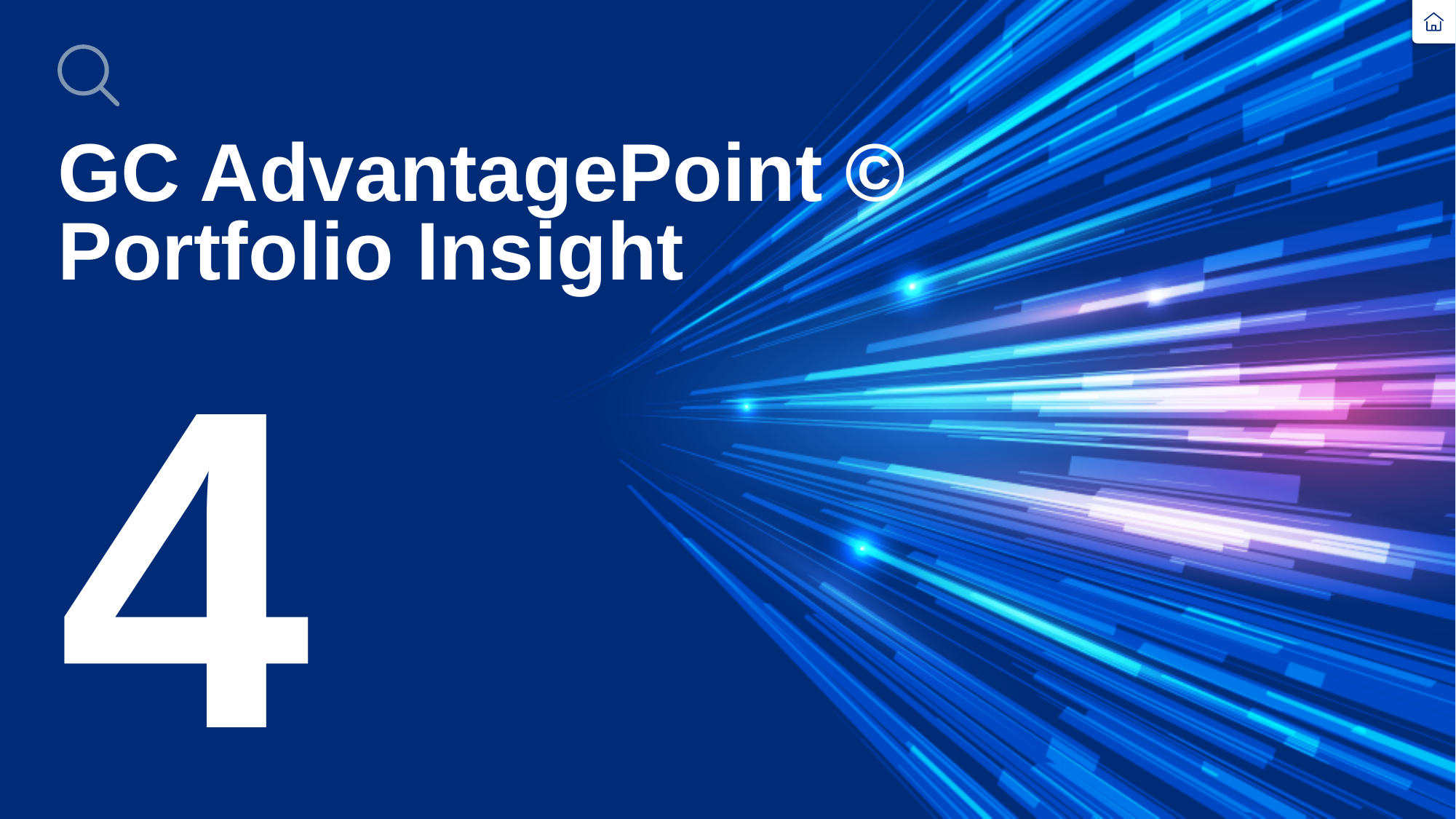

4
# GC AdvantagePoint © Portfolio Insight